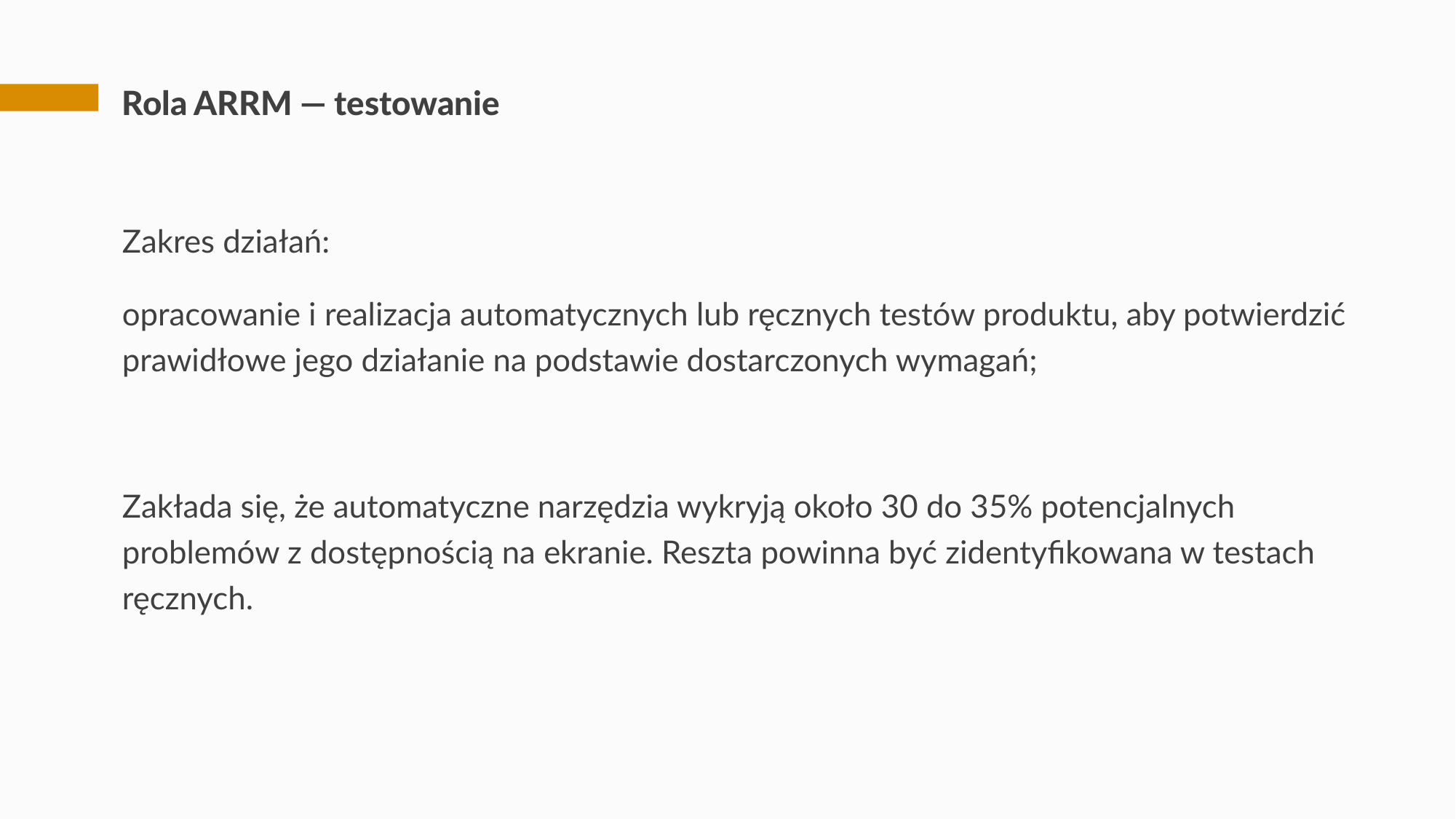

# Rola ARRM — testowanie
Zakres działań:
opracowanie i realizacja automatycznych lub ręcznych testów produktu, aby potwierdzić prawidłowe jego działanie na podstawie dostarczonych wymagań;

Zakłada się, że automatyczne narzędzia wykryją około 30 do 35% potencjalnych problemów z dostępnością na ekranie. Reszta powinna być zidentyfikowana w testach ręcznych.